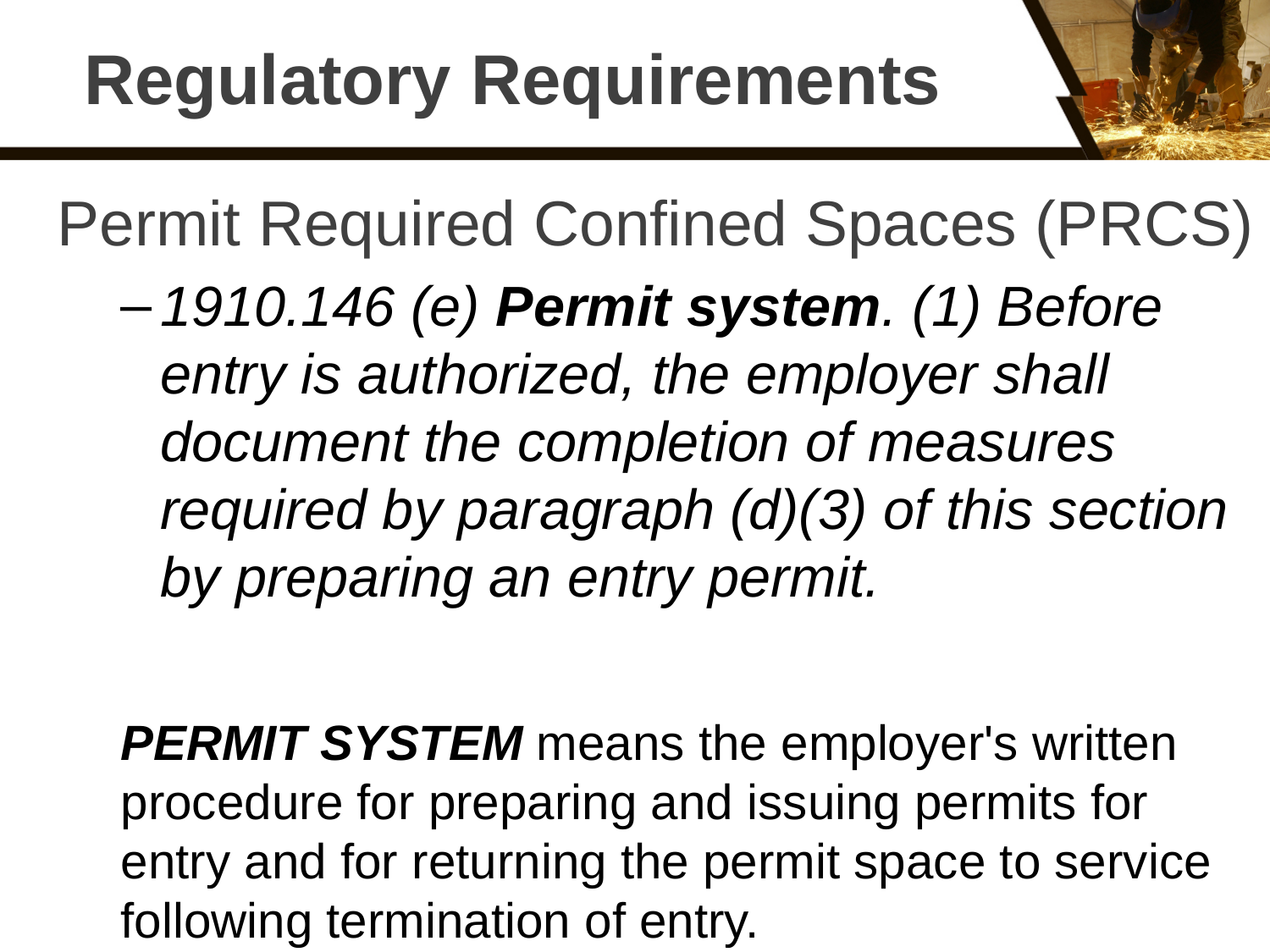

# Regulatory Requirements
Permit Required Confined Spaces (PRCS)
1910.146 (e) Permit system. (1) Before    entry is authorized, the employer shall        document the completion of measures        required by paragraph (d)(3) of this section by preparing an entry permit.

PERMIT SYSTEM means the employer's written    procedure for preparing and issuing permits for       entry and for returning the permit space to service   following termination of entry.